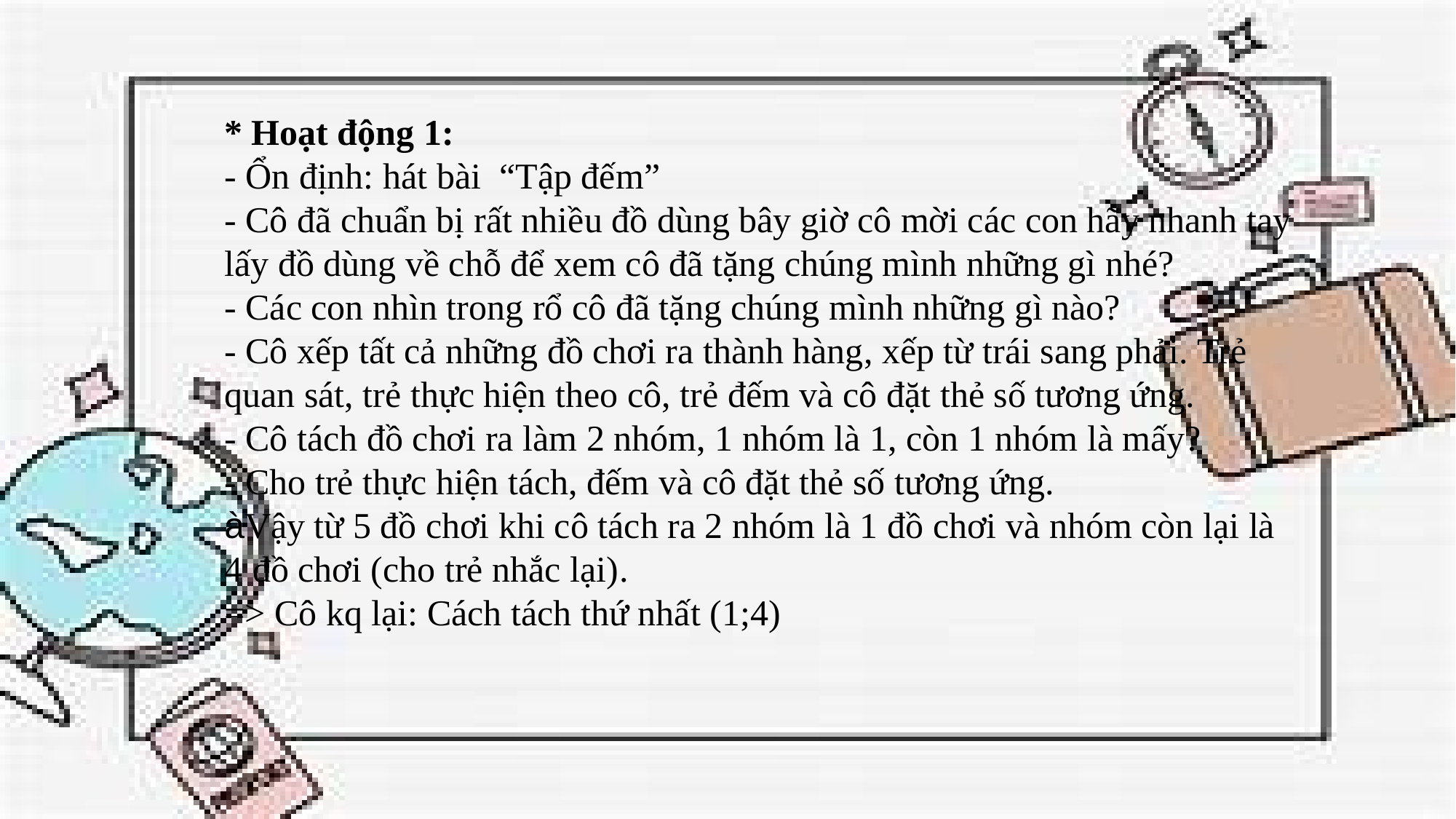

* Hoạt động 1:
- Ổn định: hát bài  “Tập đếm”
- Cô đã chuẩn bị rất nhiều đồ dùng bây giờ cô mời các con hãy nhanh tay lấy đồ dùng về chỗ để xem cô đã tặng chúng mình những gì nhé?
- Các con nhìn trong rổ cô đã tặng chúng mình những gì nào?
- Cô xếp tất cả những đồ chơi ra thành hàng, xếp từ trái sang phải. Trẻ quan sát, trẻ thực hiện theo cô, trẻ đếm và cô đặt thẻ số tương ứng.
- Cô tách đồ chơi ra làm 2 nhóm, 1 nhóm là 1, còn 1 nhóm là mấy?
- Cho trẻ thực hiện tách, đếm và cô đặt thẻ số tương ứng.
àVậy từ 5 đồ chơi khi cô tách ra 2 nhóm là 1 đồ chơi và nhóm còn lại là 4 đồ chơi (cho trẻ nhắc lại).
=> Cô kq lại: Cách tách thứ nhất (1;4)